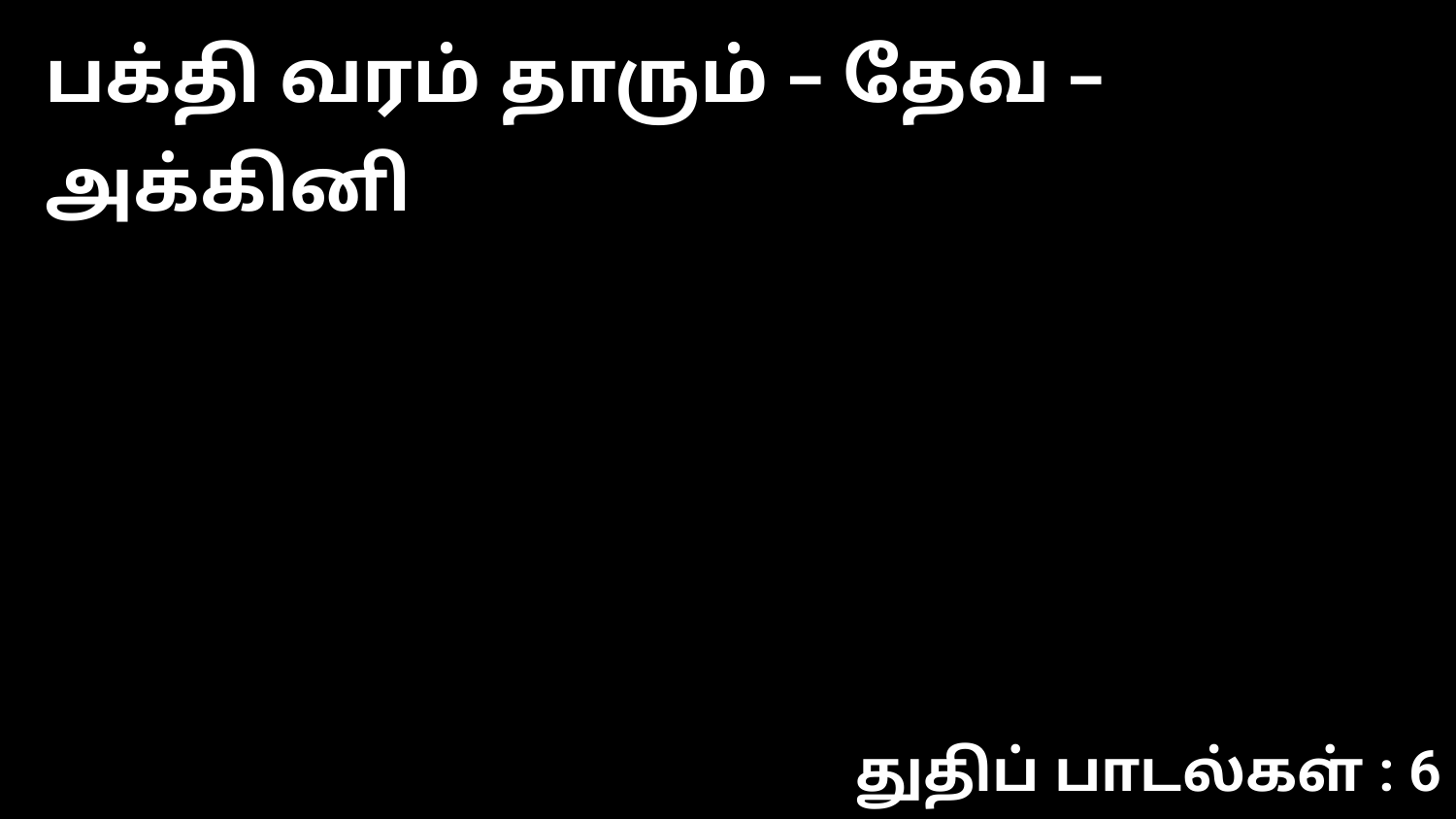

பக்தி வரம் தாரும் – தேவ – அக்கினி
துதிப் பாடல்கள் : 6